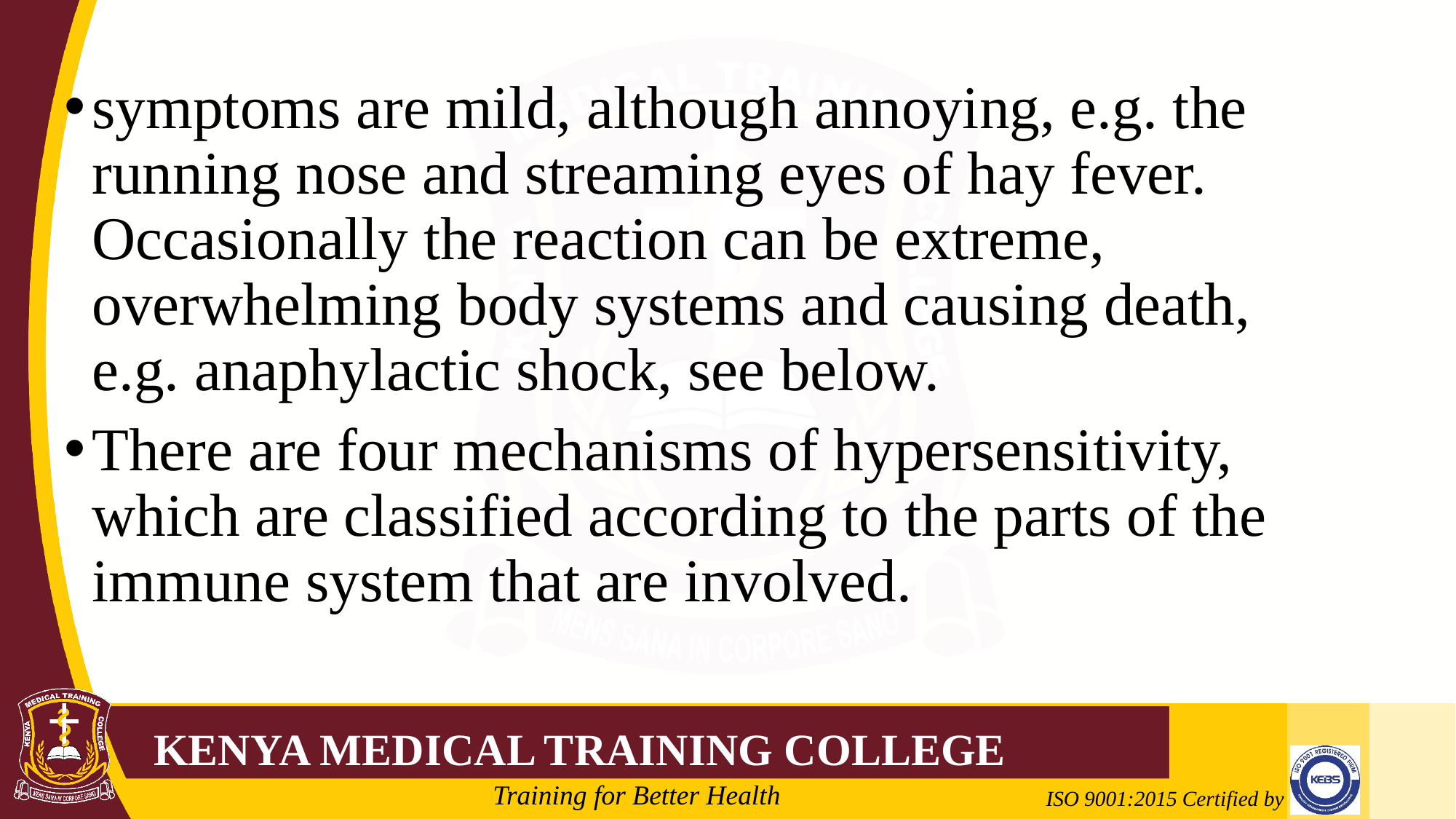

symptoms are mild, although annoying, e.g. the running nose and streaming eyes of hay fever. Occasionally the reaction can be extreme, overwhelming body systems and causing death, e.g. anaphylactic shock, see below.
There are four mechanisms of hypersensitivity, which are classified according to the parts of the immune system that are involved.